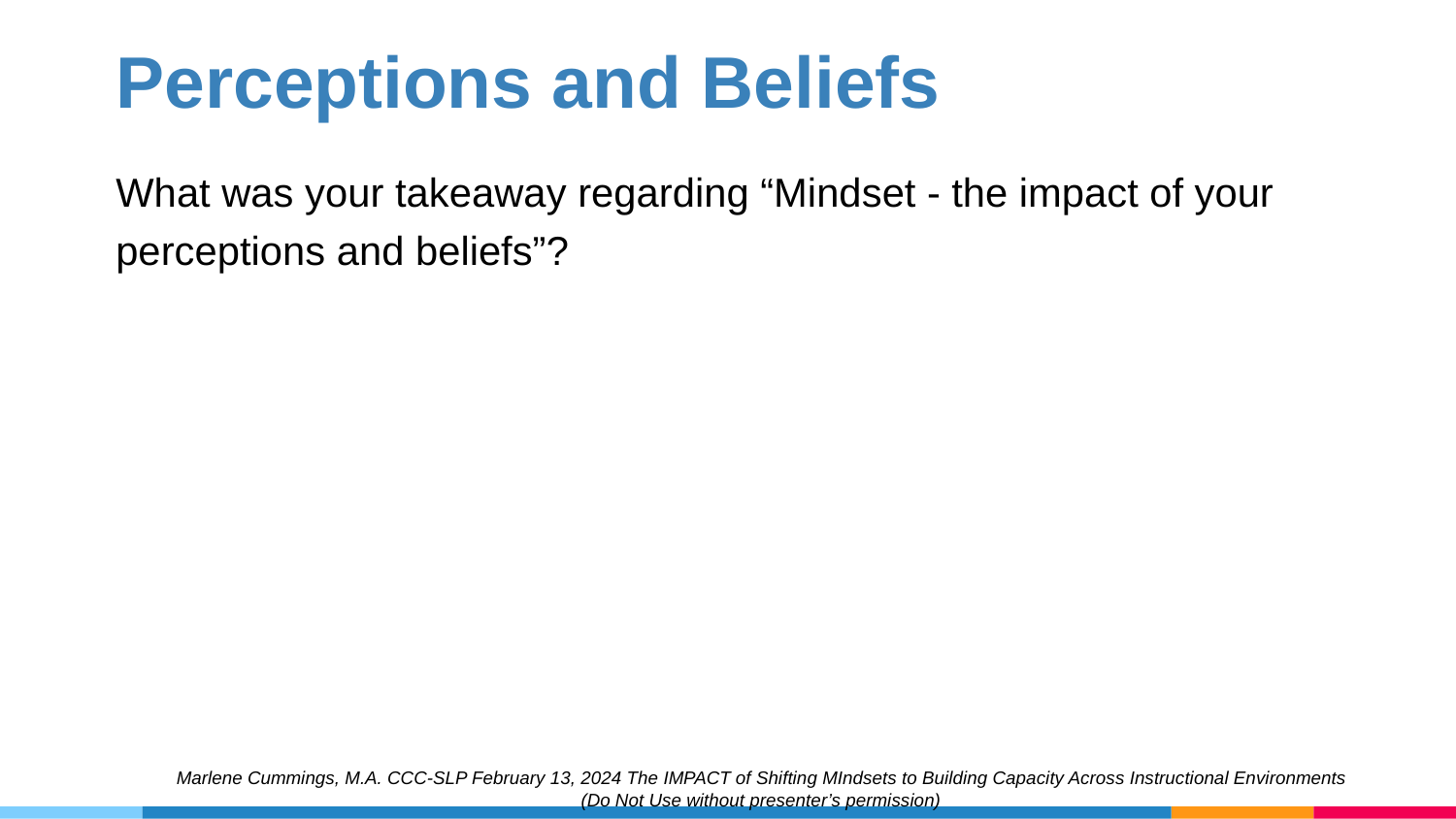

# Perceptions and Beliefs
What was your takeaway regarding “Mindset - the impact of your perceptions and beliefs”?

Marlene Cummings, M.A. CCC-SLP February 13, 2024 The IMPACT of Shifting MIndsets to Building Capacity Across Instructional Environments
(Do Not Use without presenter’s permission)